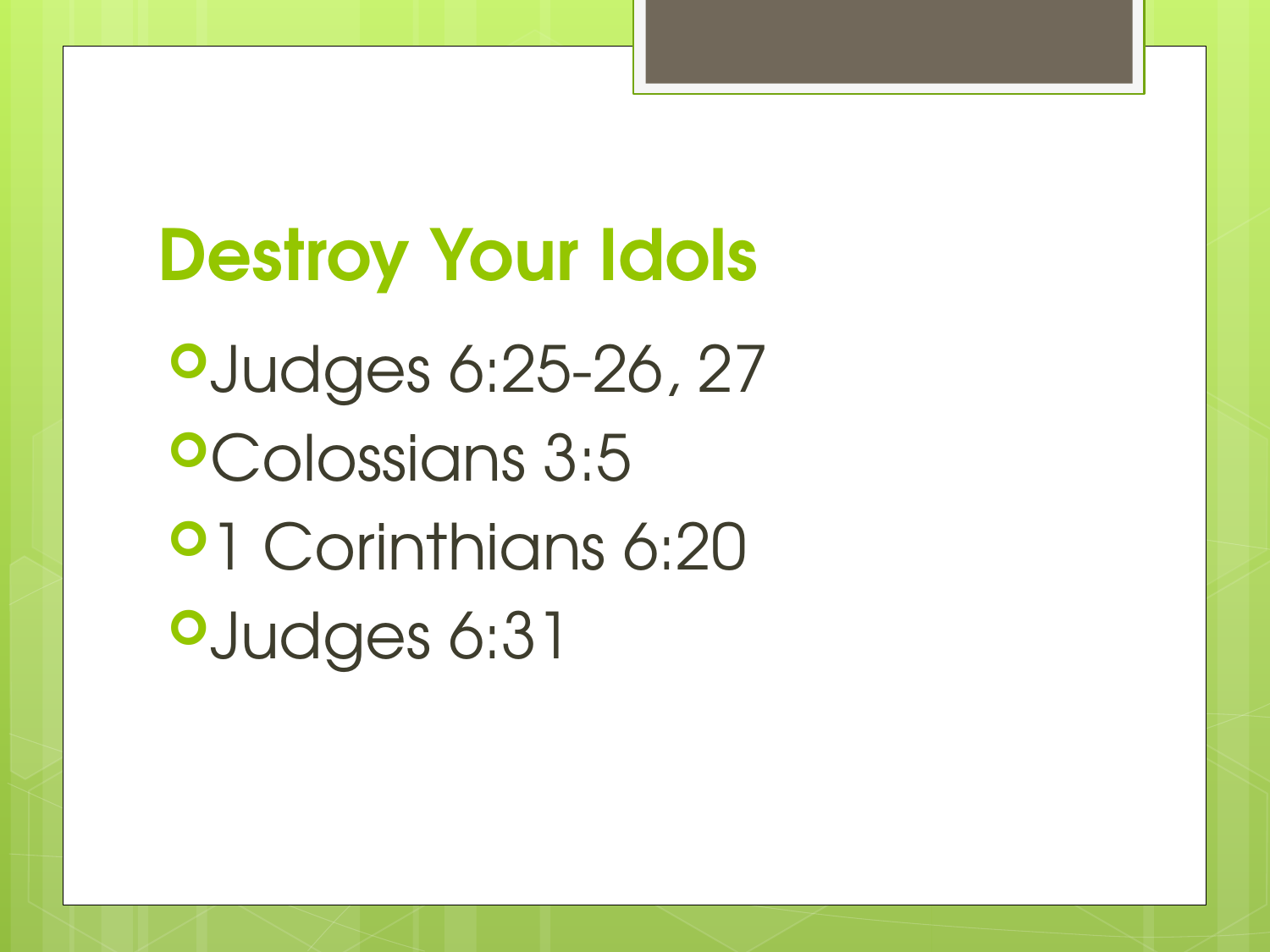

# Destroy Your Idols
Judges 6:25-26, 27
Colossians 3:5
1 Corinthians 6:20
Judges 6:31